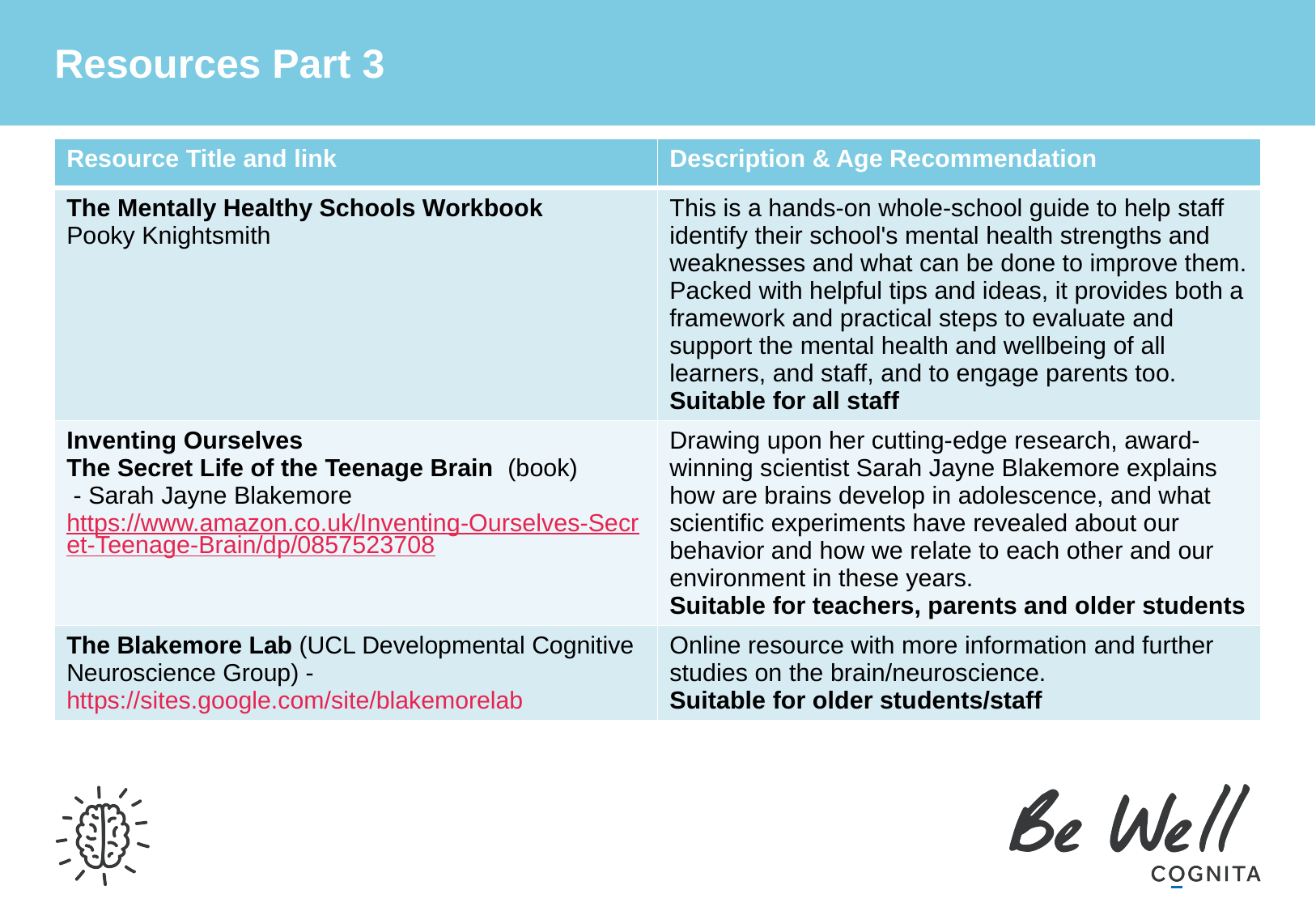

# Resources Part 3
| Resource Title and link | Description & Age Recommendation |
| --- | --- |
| The Mentally Healthy Schools Workbook Pooky Knightsmith | This is a hands-on whole-school guide to help staff identify their school's mental health strengths and weaknesses and what can be done to improve them. Packed with helpful tips and ideas, it provides both a framework and practical steps to evaluate and support the mental health and wellbeing of all learners, and staff, and to engage parents too. Suitable for all staff |
| Inventing Ourselves The Secret Life of the Teenage Brain (book) - Sarah Jayne Blakemore https://www.amazon.co.uk/Inventing-Ourselves-Secret-Teenage-Brain/dp/0857523708 | Drawing upon her cutting-edge research, award-winning scientist Sarah Jayne Blakemore explains how are brains develop in adolescence, and what scientific experiments have revealed about our behavior and how we relate to each other and our environment in these years. Suitable for teachers, parents and older students |
| The Blakemore Lab (UCL Developmental Cognitive Neuroscience Group) - https://sites.google.com/site/blakemorelab | Online resource with more information and further studies on the brain/neuroscience. Suitable for older students/staff |